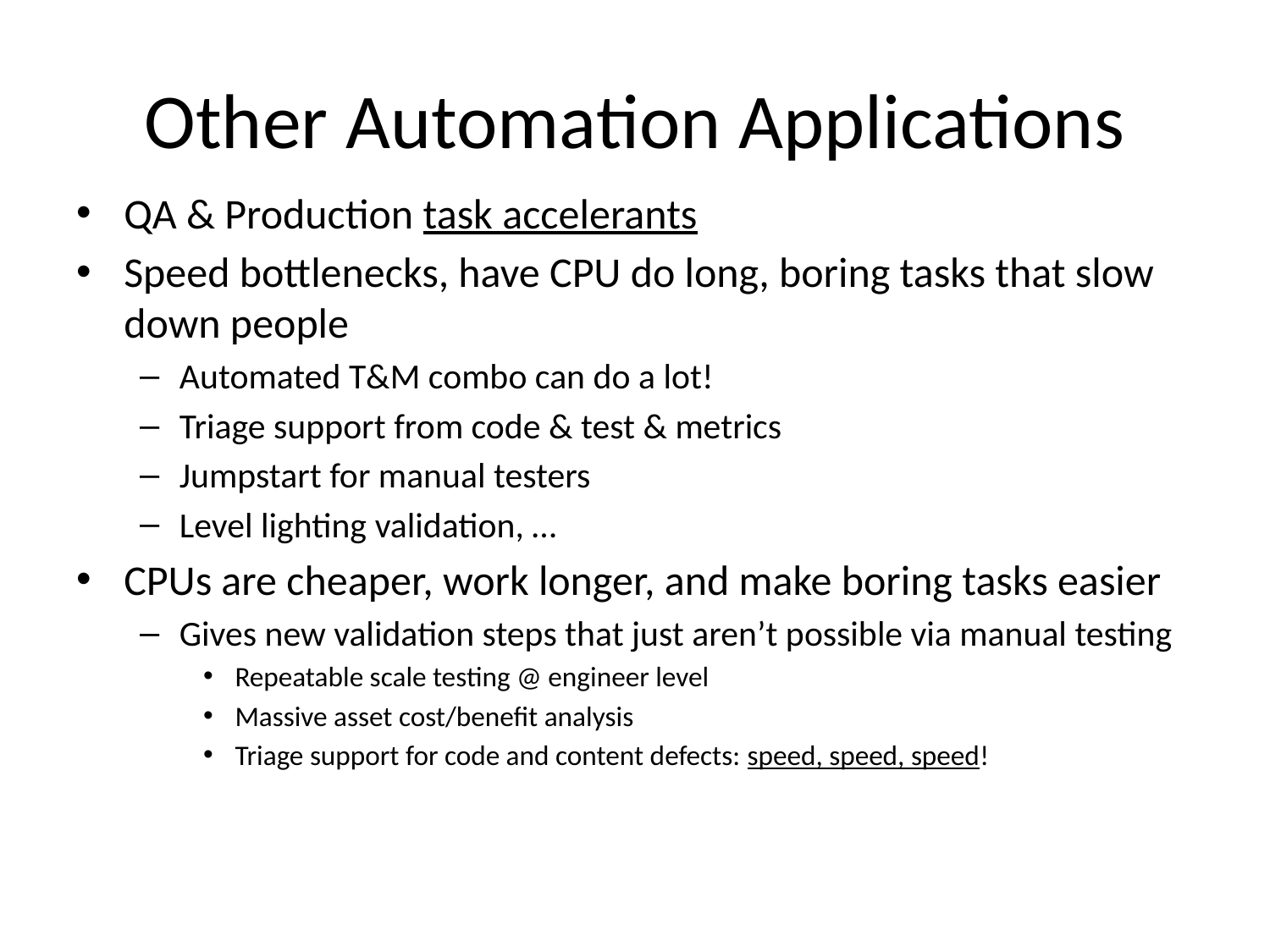

# Other Automation Applications
QA & Production task accelerants
Speed bottlenecks, have CPU do long, boring tasks that slow down people
Automated T&M combo can do a lot!
Triage support from code & test & metrics
Jumpstart for manual testers
Level lighting validation, …
CPUs are cheaper, work longer, and make boring tasks easier
Gives new validation steps that just aren’t possible via manual testing
Repeatable scale testing @ engineer level
Massive asset cost/benefit analysis
Triage support for code and content defects: speed, speed, speed!